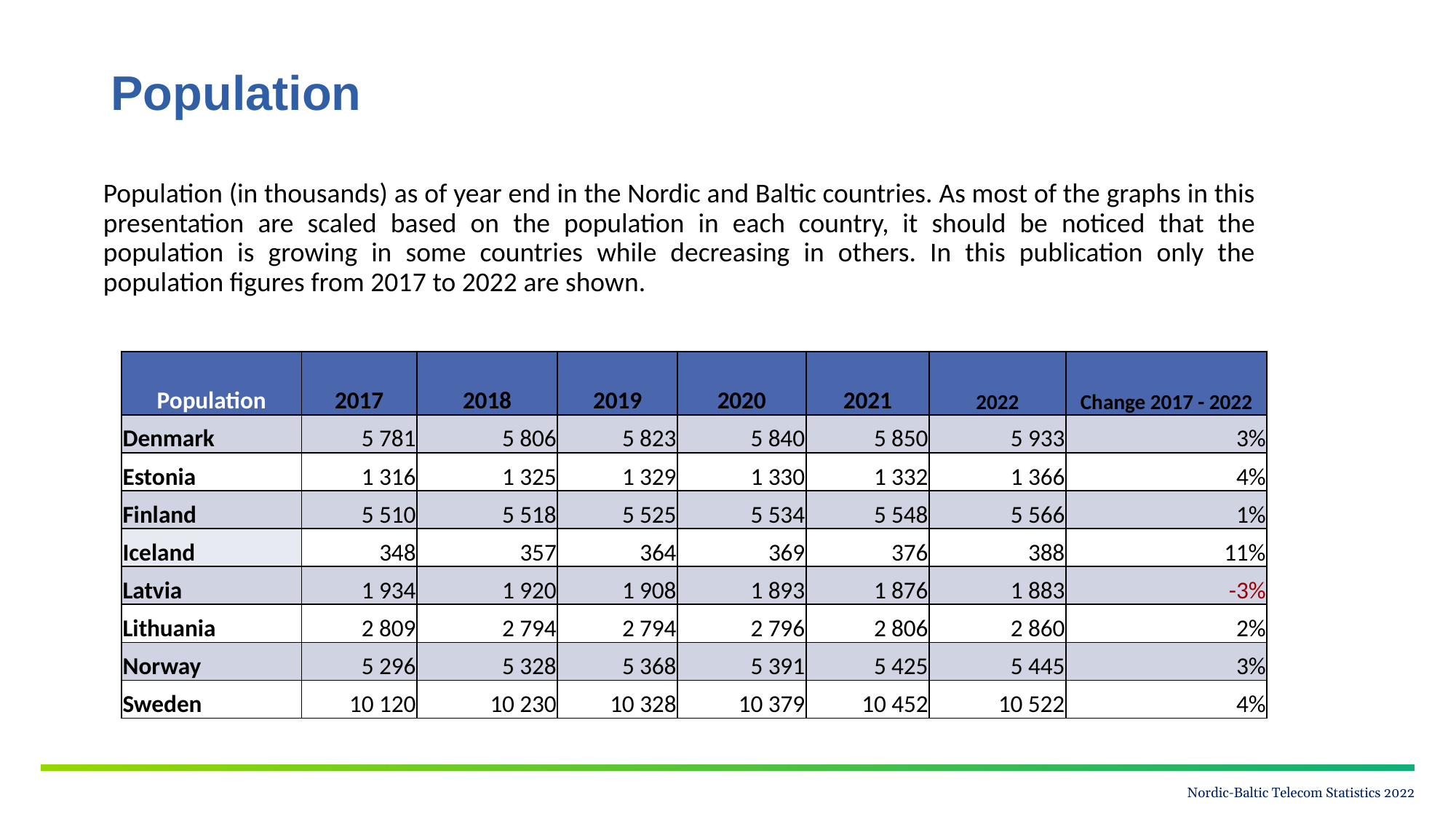

# Population
Population (in thousands) as of year end in the Nordic and Baltic countries. As most of the graphs in this presentation are scaled based on the population in each country, it should be noticed that the population is growing in some countries while decreasing in others. In this publication only the population figures from 2017 to 2022 are shown.
| Population | 2017 | 2018 | 2019 | 2020 | 2021 | 2022 | Change 2017 - 2022 |
| --- | --- | --- | --- | --- | --- | --- | --- |
| Denmark | 5 781 | 5 806 | 5 823 | 5 840 | 5 850 | 5 933 | 3% |
| Estonia | 1 316 | 1 325 | 1 329 | 1 330 | 1 332 | 1 366 | 4% |
| Finland | 5 510 | 5 518 | 5 525 | 5 534 | 5 548 | 5 566 | 1% |
| Iceland | 348 | 357 | 364 | 369 | 376 | 388 | 11% |
| Latvia | 1 934 | 1 920 | 1 908 | 1 893 | 1 876 | 1 883 | -3% |
| Lithuania | 2 809 | 2 794 | 2 794 | 2 796 | 2 806 | 2 860 | 2% |
| Norway | 5 296 | 5 328 | 5 368 | 5 391 | 5 425 | 5 445 | 3% |
| Sweden | 10 120 | 10 230 | 10 328 | 10 379 | 10 452 | 10 522 | 4% |